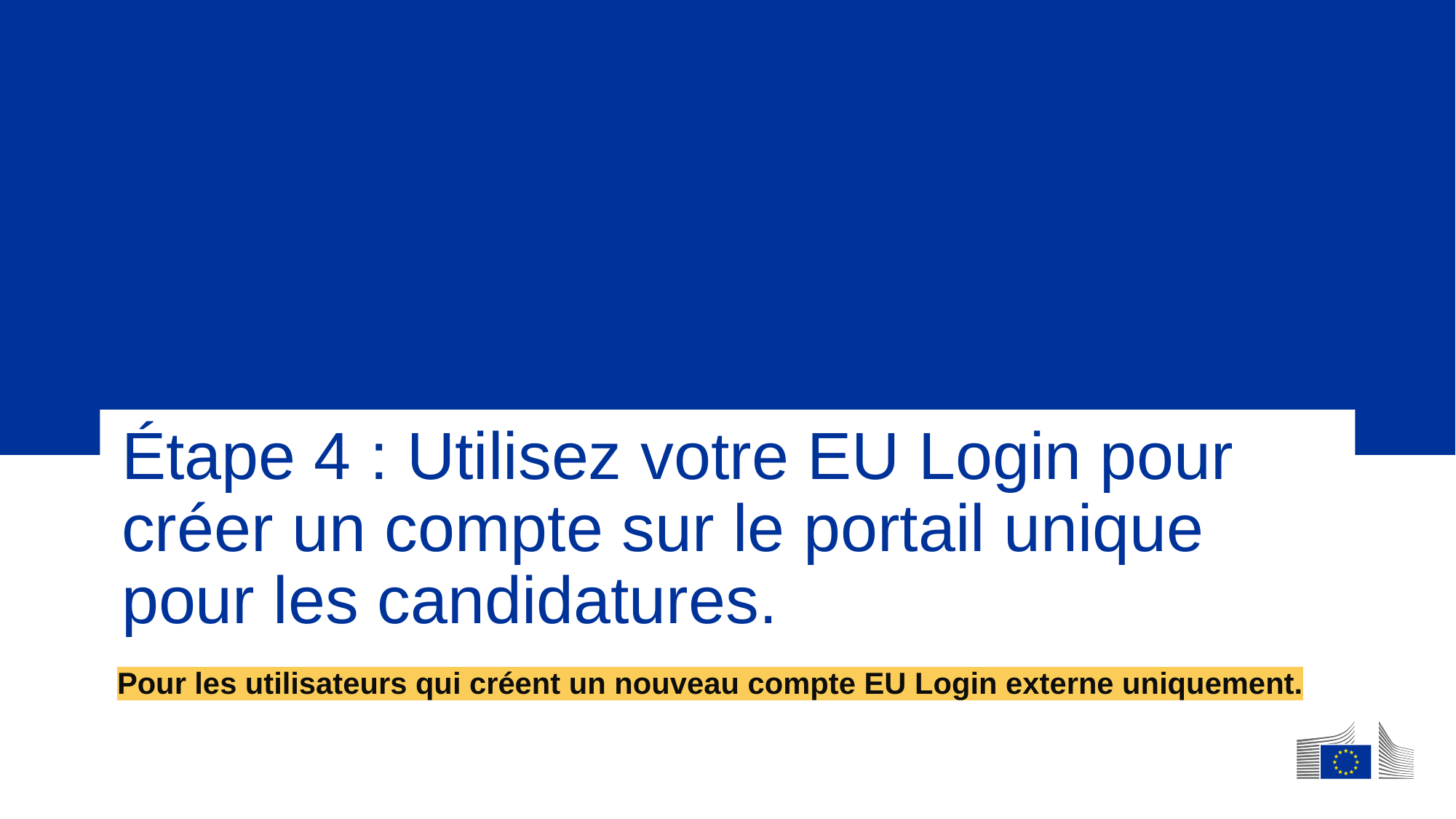

# Étape 4 : Utilisez votre EU Login pour créer un compte sur le portail unique pour les candidatures.
Pour les utilisateurs qui créent un nouveau compte EU Login externe uniquement.